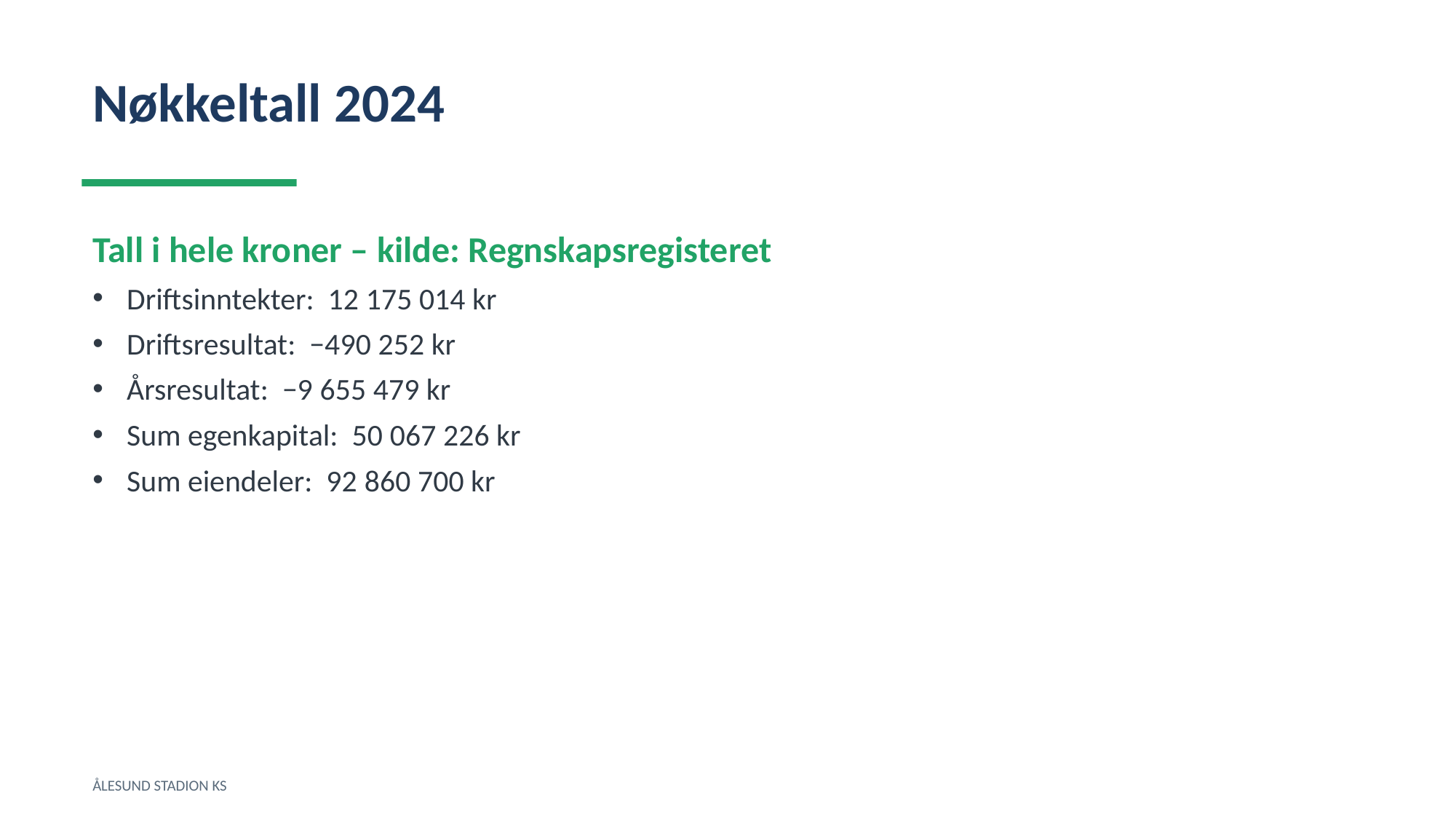

Nøkkeltall 2024

Tall i hele kroner – kilde: Regnskapsregisteret
Driftsinntekter:  12 175 014 kr
Driftsresultat:  −490 252 kr
Årsresultat:  −9 655 479 kr
Sum egenkapital:  50 067 226 kr
Sum eiendeler:  92 860 700 kr
ÅLESUND STADION KS